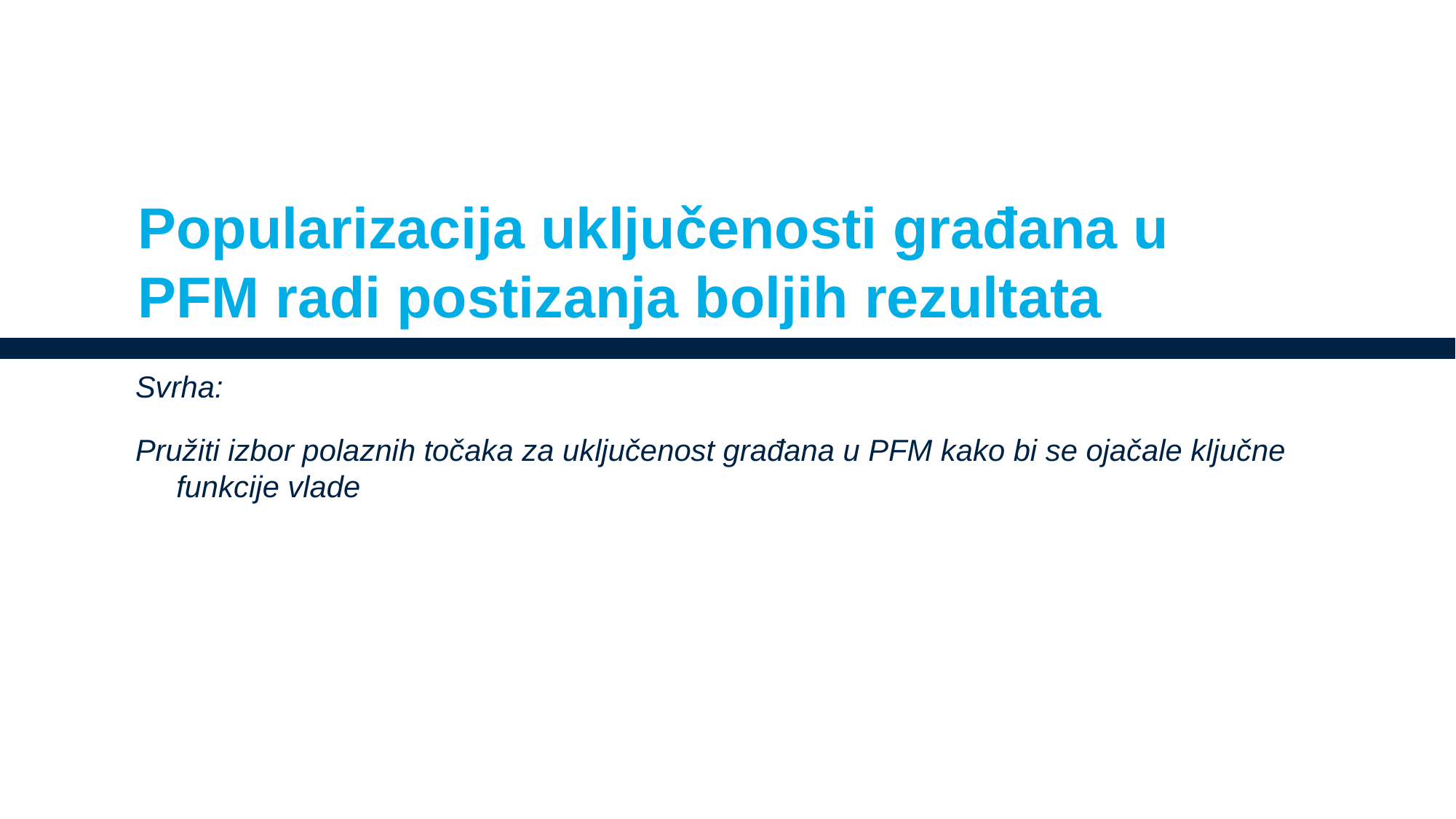

# Popularizacija uključenosti građana u PFM radi postizanja boljih rezultata
Svrha:
Pružiti izbor polaznih točaka za uključenost građana u PFM kako bi se ojačale ključne funkcije vlade